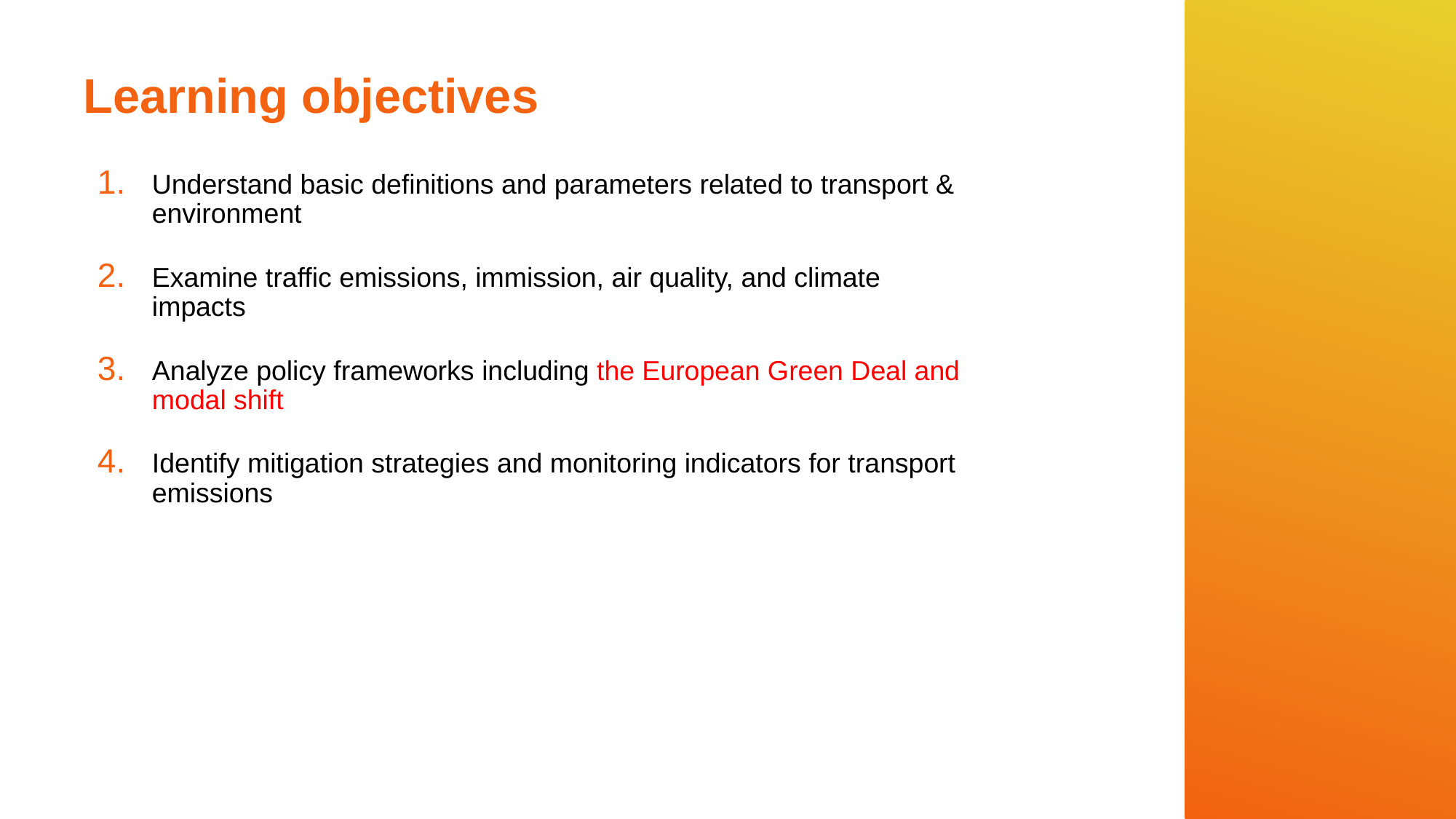

# Learning objectives
Understand basic definitions and parameters related to transport & environment
Examine traffic emissions, immission, air quality, and climate impacts
Analyze policy frameworks including the European Green Deal and modal shift
Identify mitigation strategies and monitoring indicators for transport emissions